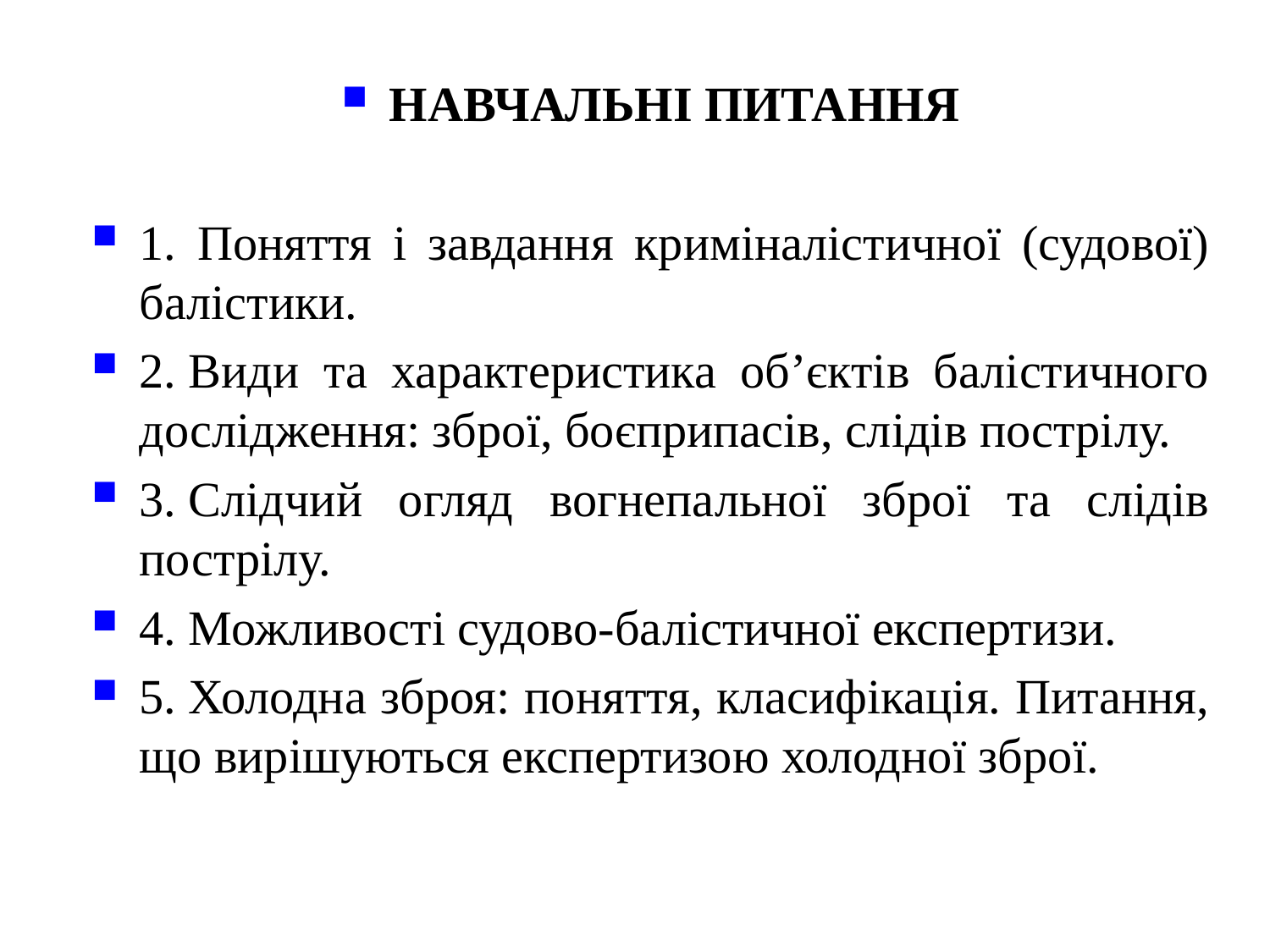

НАВЧАЛЬНІ ПИТАННЯ

1. Поняття і завдання криміналістичної (судової) балістики.
2. Види та характеристика об’єктів балістичного дослідження: зброї, боєприпасів, слідів пострілу.
3. Слідчий огляд вогнепальної зброї та слідів пострілу.
4. Можливості судово-балістичної експертизи.
5. Холодна зброя: поняття, класифікація. Питання, що вирішуються експертизою холодної зброї.